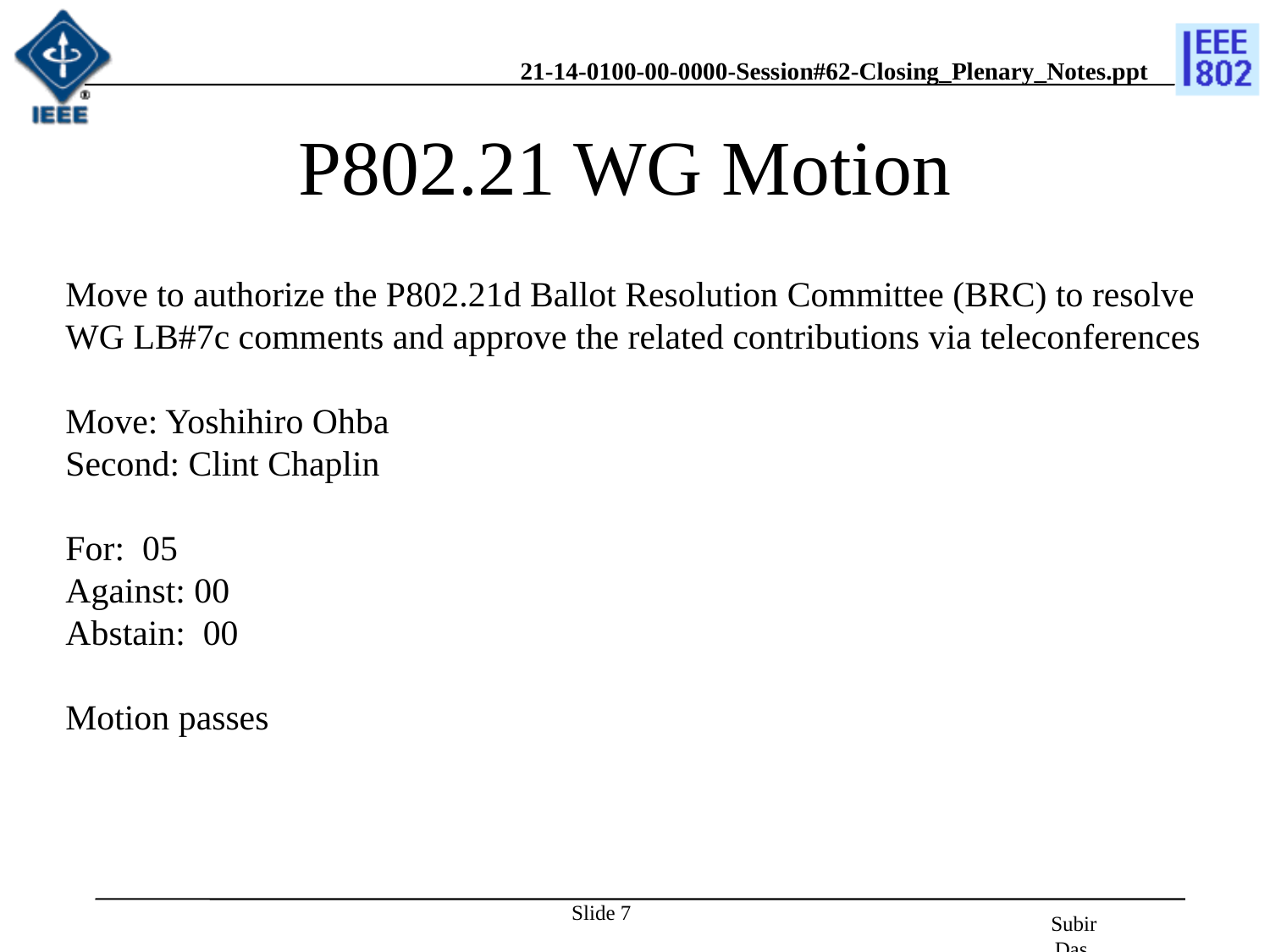

# P802.21 WG Motion
Move to authorize the P802.21d Ballot Resolution Committee (BRC) to resolve WG LB#7c comments and approve the related contributions via teleconferences

Move: Yoshihiro Ohba
Second: Clint Chaplin

For:  05
Against: 00
Abstain:  00

Motion passes
Slide 7
Subir Das, Chair, IEEE 802.21